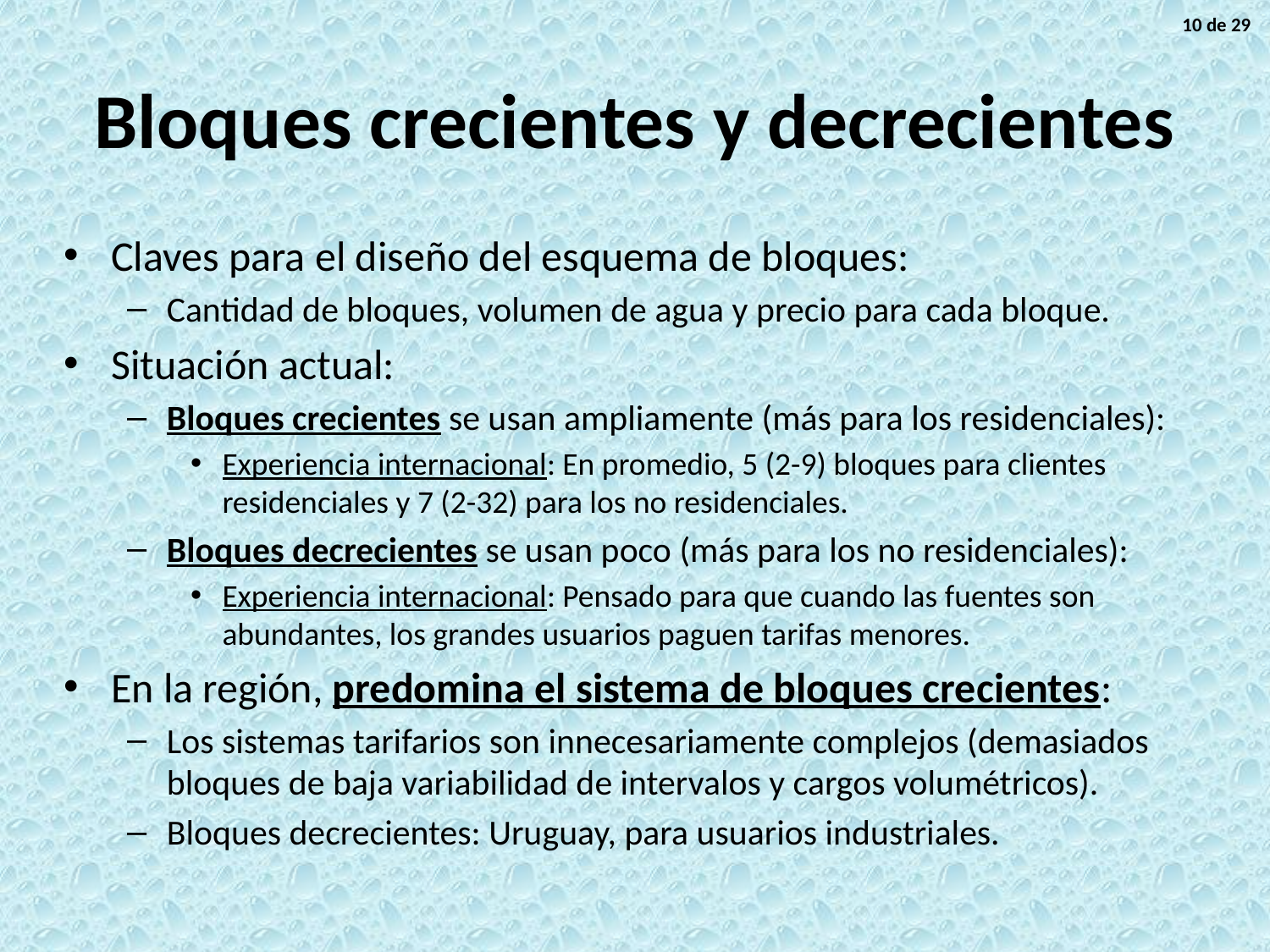

10 de 29
# Bloques crecientes y decrecientes
Claves para el diseño del esquema de bloques:
Cantidad de bloques, volumen de agua y precio para cada bloque.
Situación actual:
Bloques crecientes se usan ampliamente (más para los residenciales):
Experiencia internacional: En promedio, 5 (2-9) bloques para clientes residenciales y 7 (2-32) para los no residenciales.
Bloques decrecientes se usan poco (más para los no residenciales):
Experiencia internacional: Pensado para que cuando las fuentes son abundantes, los grandes usuarios paguen tarifas menores.
En la región, predomina el sistema de bloques crecientes:
Los sistemas tarifarios son innecesariamente complejos (demasiados bloques de baja variabilidad de intervalos y cargos volumétricos).
Bloques decrecientes: Uruguay, para usuarios industriales.